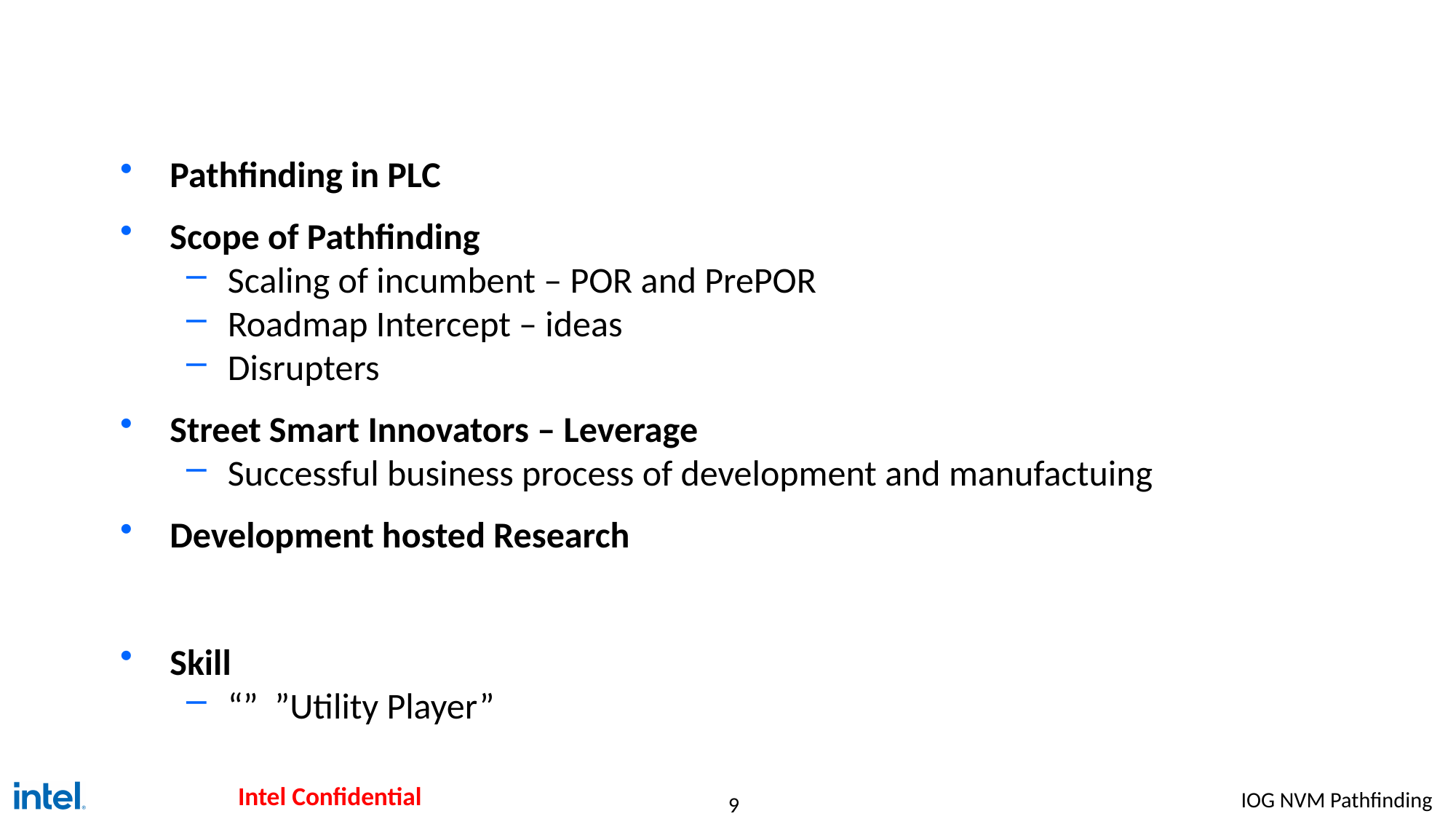

#
Pathfinding in PLC
Scope of Pathfinding
Scaling of incumbent – POR and PrePOR
Roadmap Intercept – ideas
Disrupters
Street Smart Innovators – Leverage
Successful business process of development and manufactuing
Development hosted Research

Skill
“”  ”Utility Player”